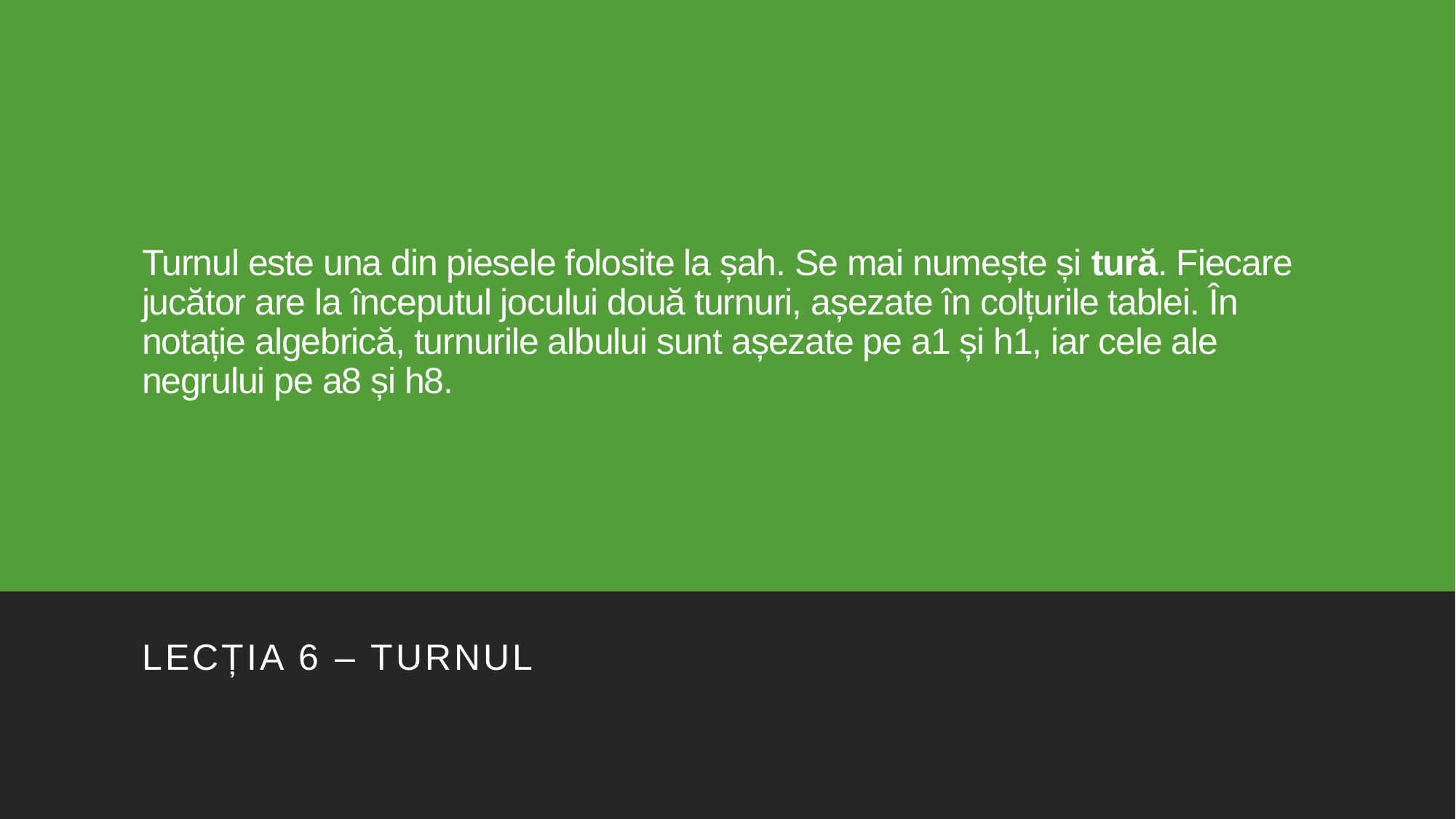

# Turnul este una din piesele folosite la șah. Se mai numește și tură. Fiecare jucător are la începutul jocului două turnuri, așezate în colțurile tablei. În notație algebrică, turnurile albului sunt așezate pe a1 și h1, iar cele ale negrului pe a8 și h8.

Lecția 6 – TURNUL